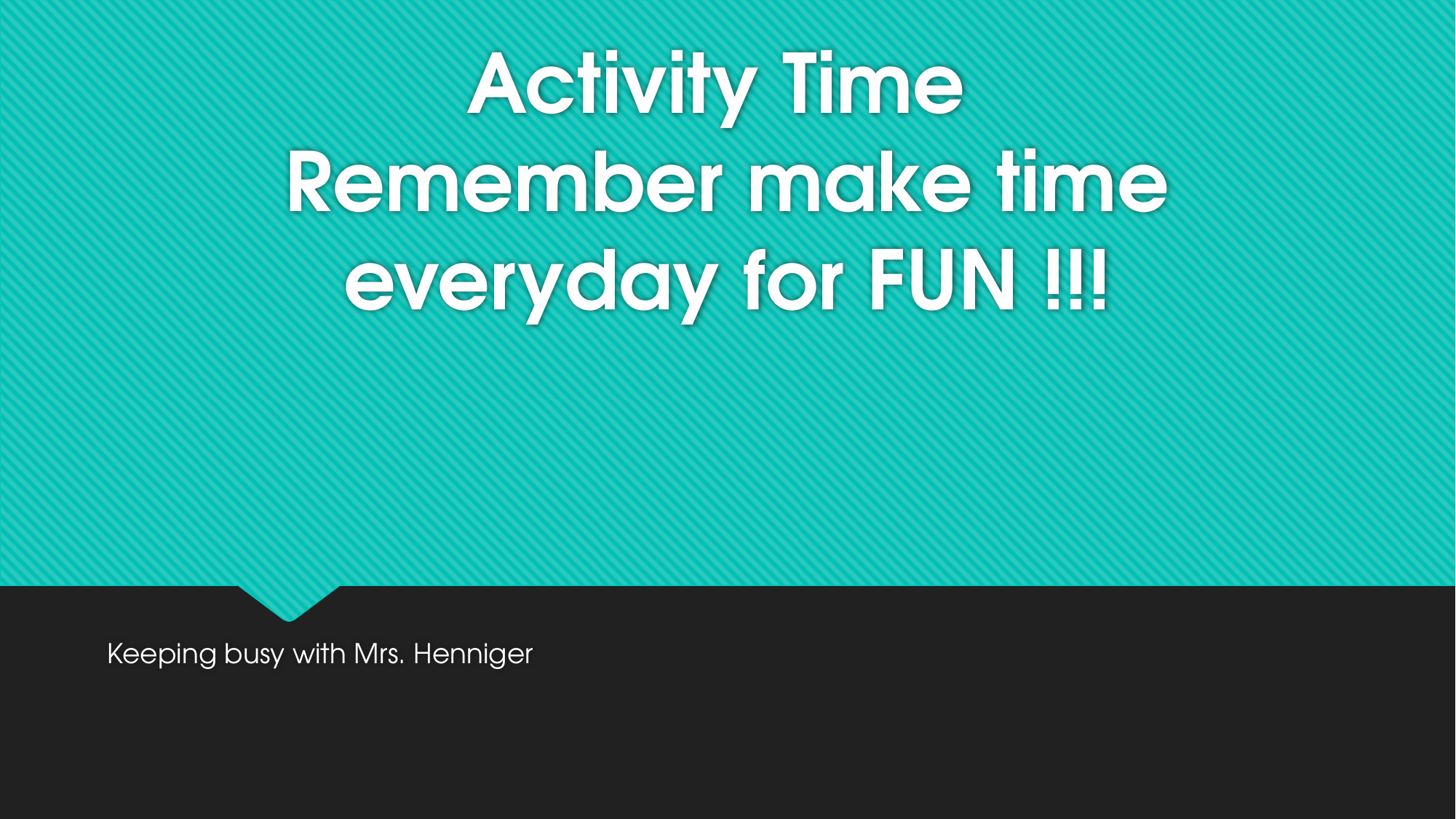

# Activity Time Remember make time everyday for FUN !!!
Keeping busy with Mrs. Henniger